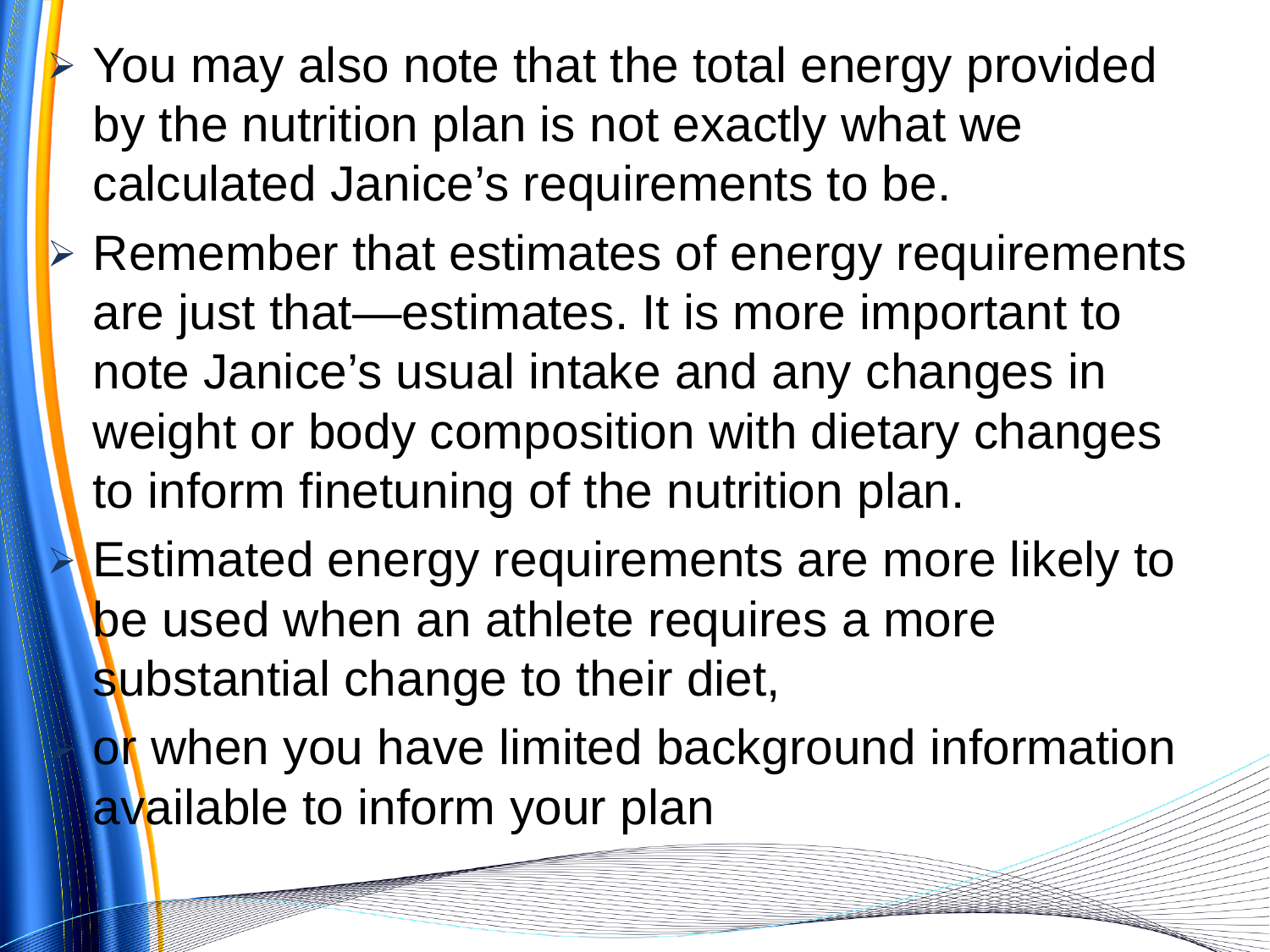

You may also note that the total energy provided by the nutrition plan is not exactly what we calculated Janice’s requirements to be.
Remember that estimates of energy requirements are just that—estimates. It is more important to note Janice’s usual intake and any changes in weight or body composition with dietary changes to inform finetuning of the nutrition plan.
Estimated energy requirements are more likely to be used when an athlete requires a more substantial change to their diet,
or when you have limited background information available to inform your plan